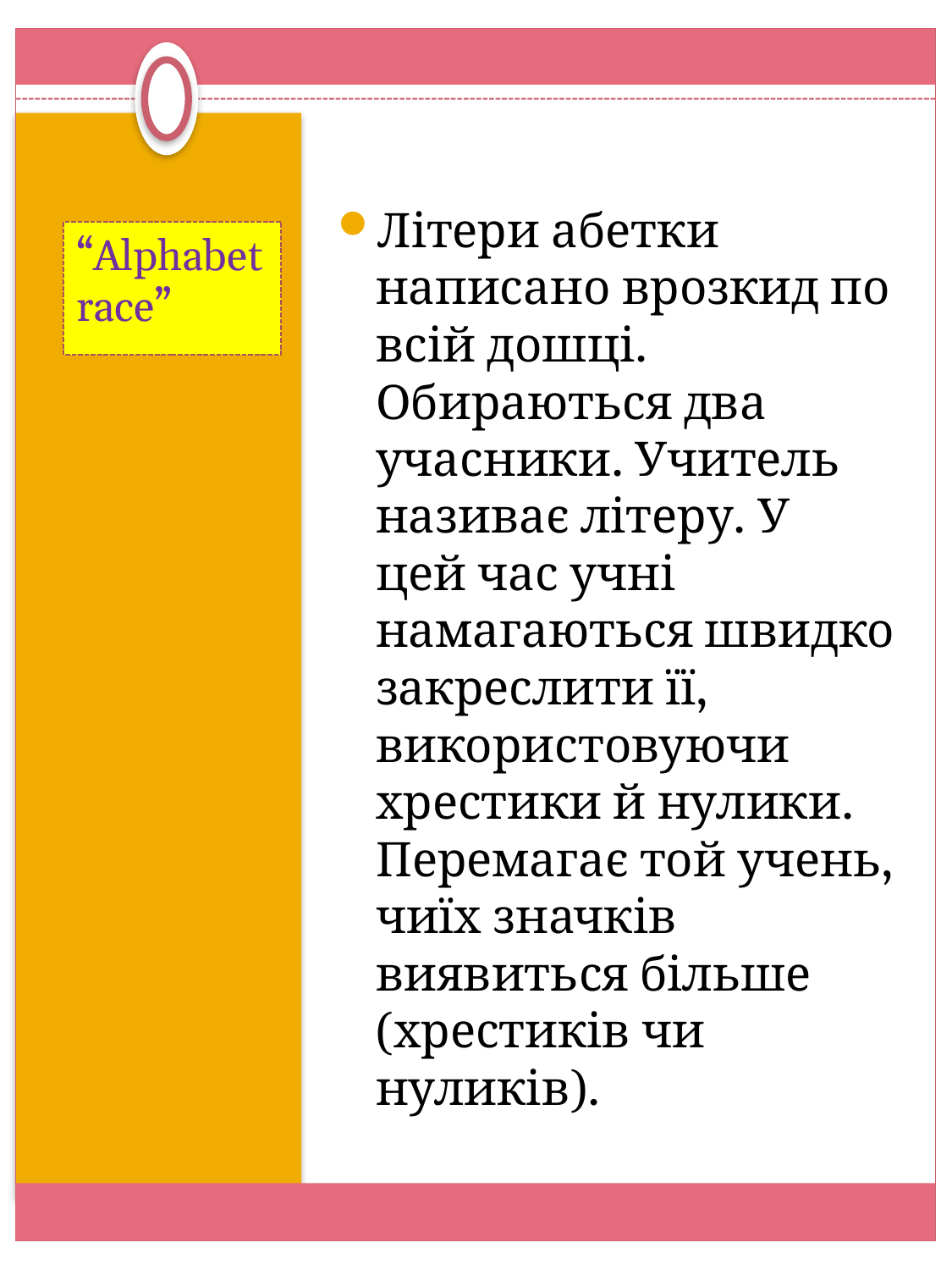

Літери абетки написано врозкид по всій дошці. Обираються два учасники. Учитель називає літеру. У  цей час учні намагаються швидко закреслити її, використовуючи хрестики й нулики. Перемагає той учень, чиїх значків виявиться більше (хрестиків чи нуликів).
#
“Alphabet race”